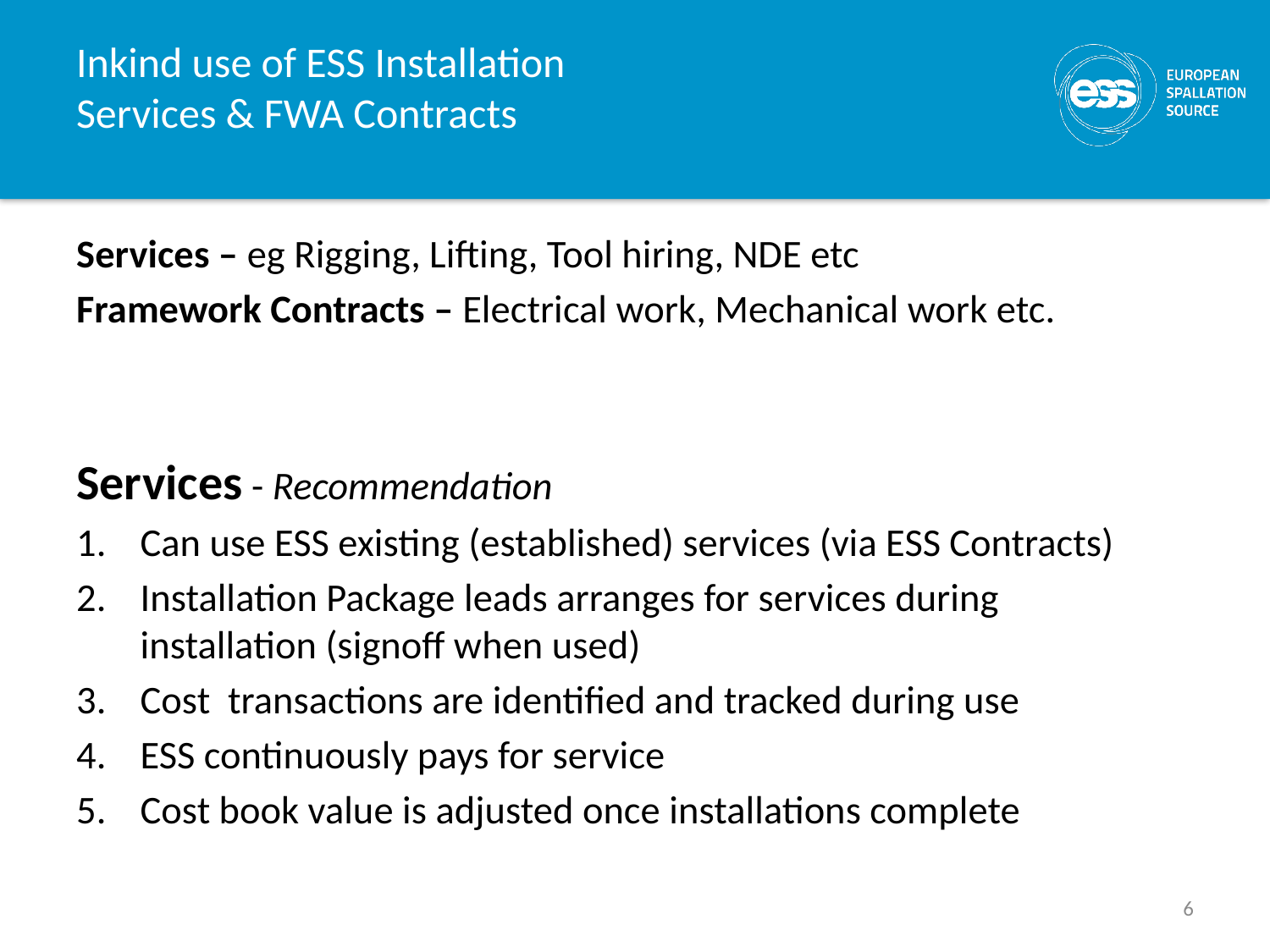

# Inkind use of ESS Installation Services & FWA Contracts
Services – eg Rigging, Lifting, Tool hiring, NDE etc
Framework Contracts – Electrical work, Mechanical work etc.

Services - Recommendation
Can use ESS existing (established) services (via ESS Contracts)
Installation Package leads arranges for services during installation (signoff when used)
Cost  transactions are identified and tracked during use
ESS continuously pays for service
Cost book value is adjusted once installations complete

6